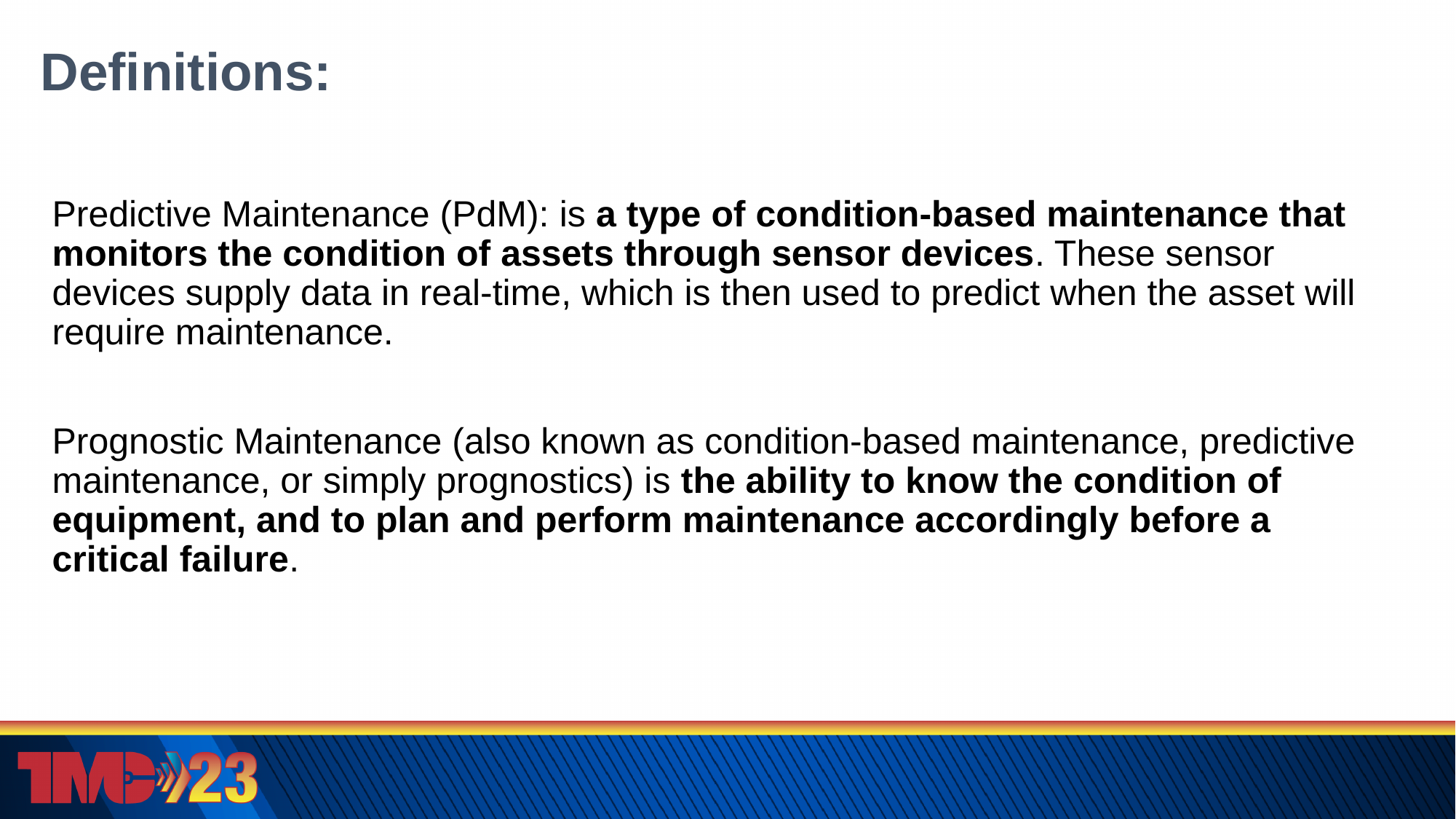

# Definitions:
Predictive Maintenance (PdM): is a type of condition-based maintenance that monitors the condition of assets through sensor devices. These sensor devices supply data in real-time, which is then used to predict when the asset will require maintenance.

Prognostic Maintenance (also known as condition-based maintenance, predictive maintenance, or simply prognostics) is the ability to know the condition of equipment, and to plan and perform maintenance accordingly before a critical failure.